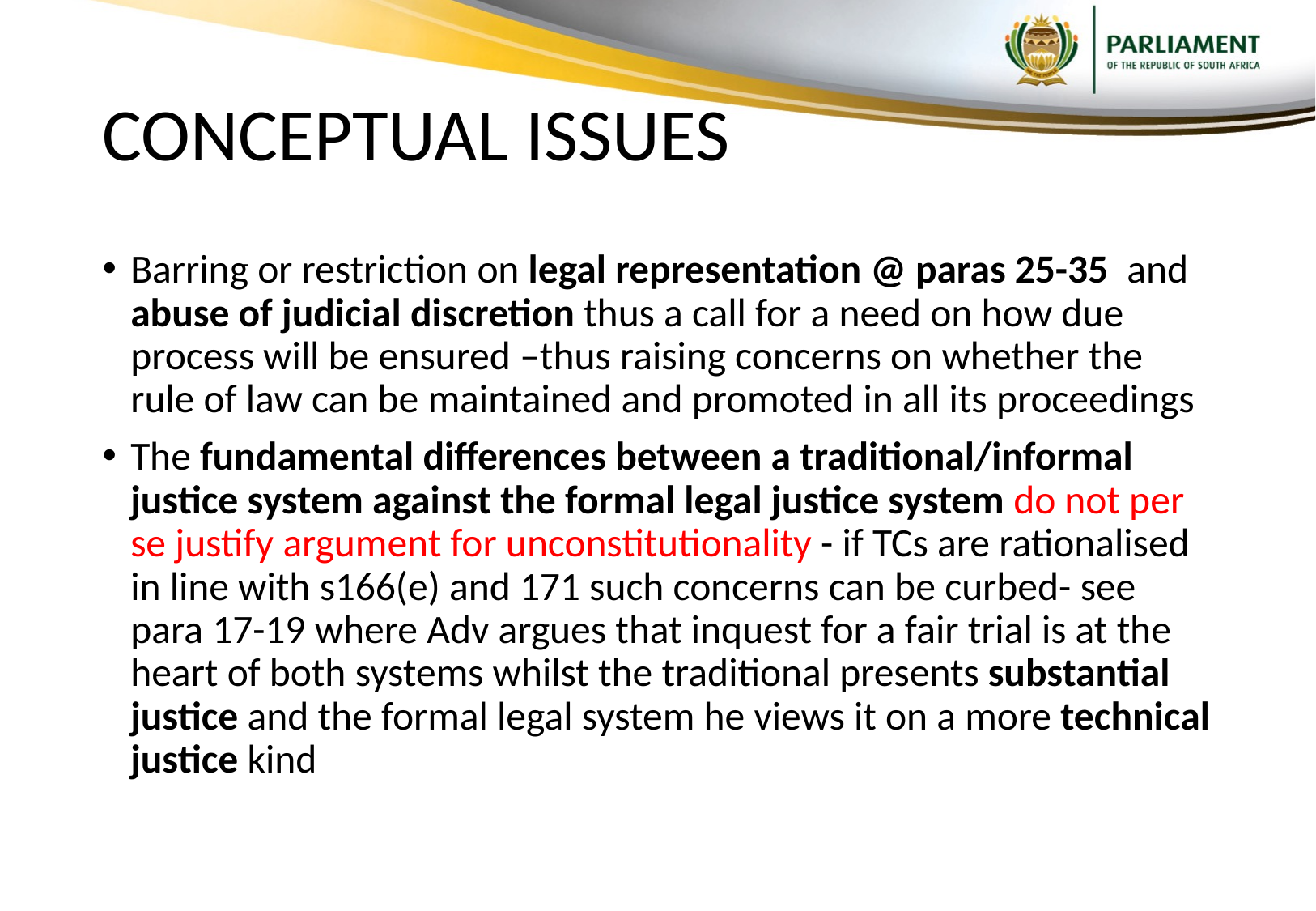

# CONCEPTUAL ISSUES
Barring or restriction on legal representation @ paras 25-35  and abuse of judicial discretion thus a call for a need on how due process will be ensured –thus raising concerns on whether the rule of law can be maintained and promoted in all its proceedings
The fundamental differences between a traditional/informal justice system against the formal legal justice system do not per se justify argument for unconstitutionality - if TCs are rationalised in line with s166(e) and 171 such concerns can be curbed- see para 17-19 where Adv argues that inquest for a fair trial is at the heart of both systems whilst the traditional presents substantial justice and the formal legal system he views it on a more technical justice kind